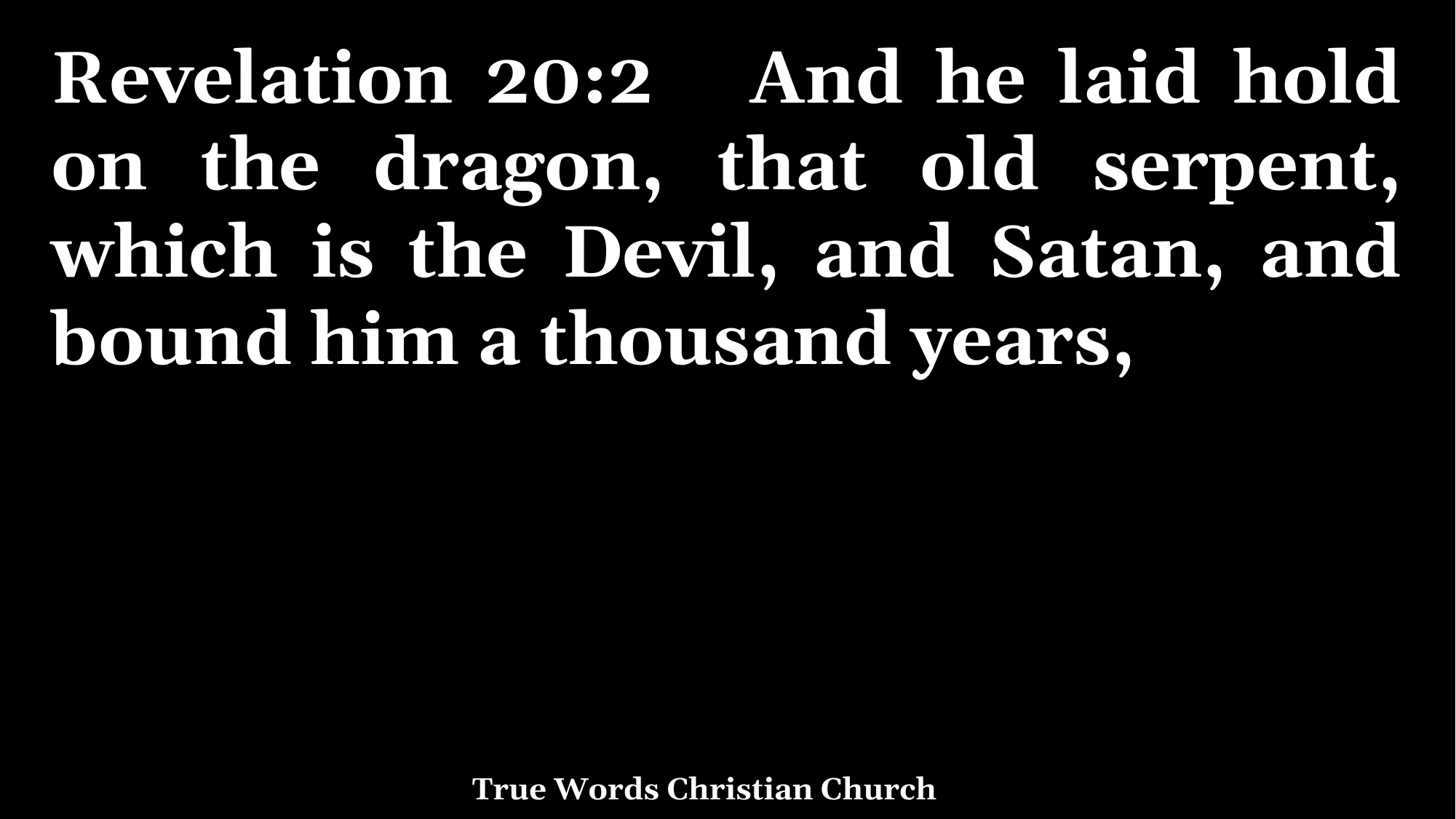

Revelation 20:2   And he laid hold on the dragon, that old serpent, which is the Devil, and Satan, and bound him a thousand years,
True Words Christian Church